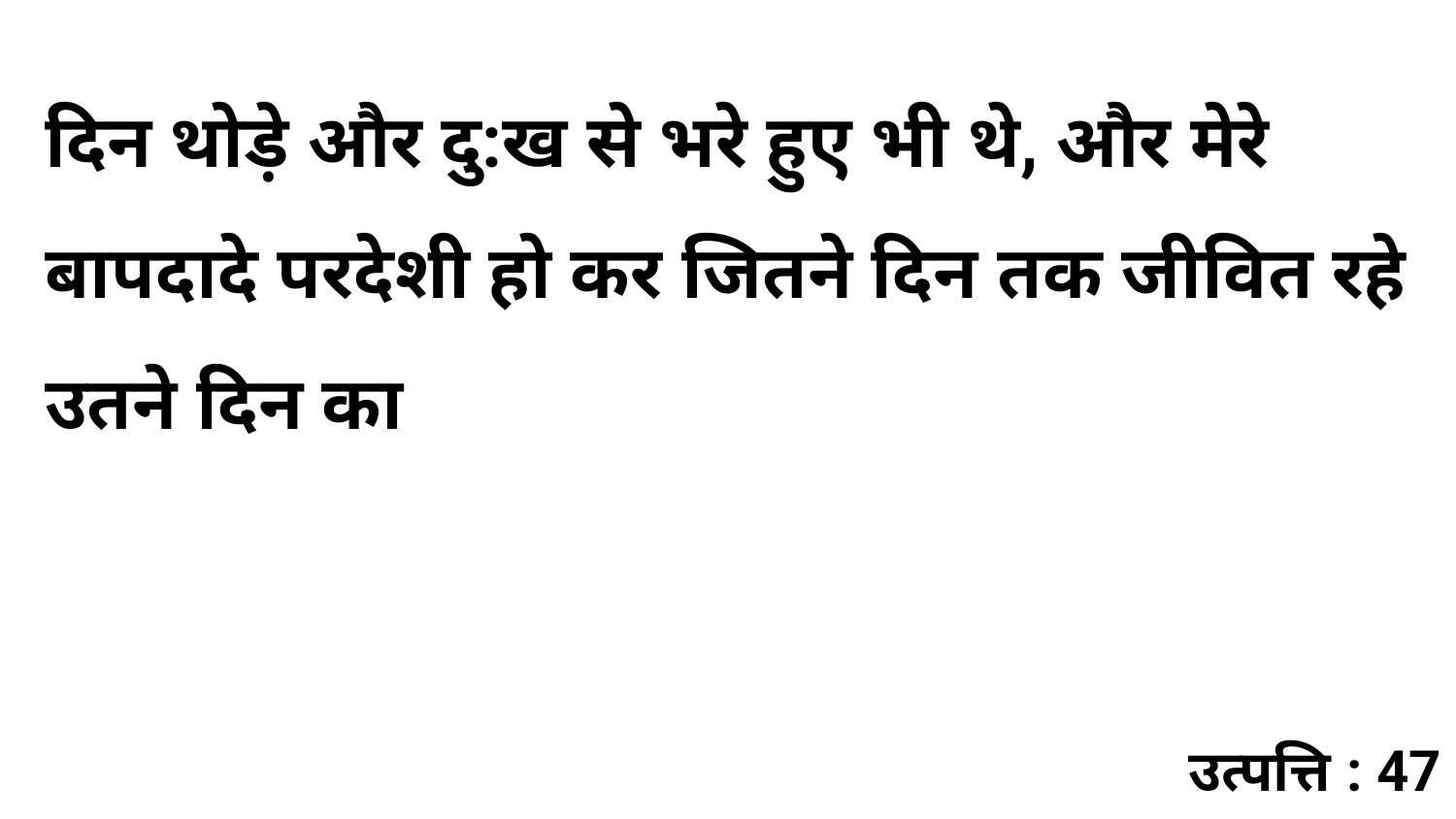

दिन थोड़े और दु:ख से भरे हुए भी थे, और मेरे बापदादे परदेशी हो कर जितने दिन तक जीवित रहे उतने दिन का
उत्पत्ति : 47